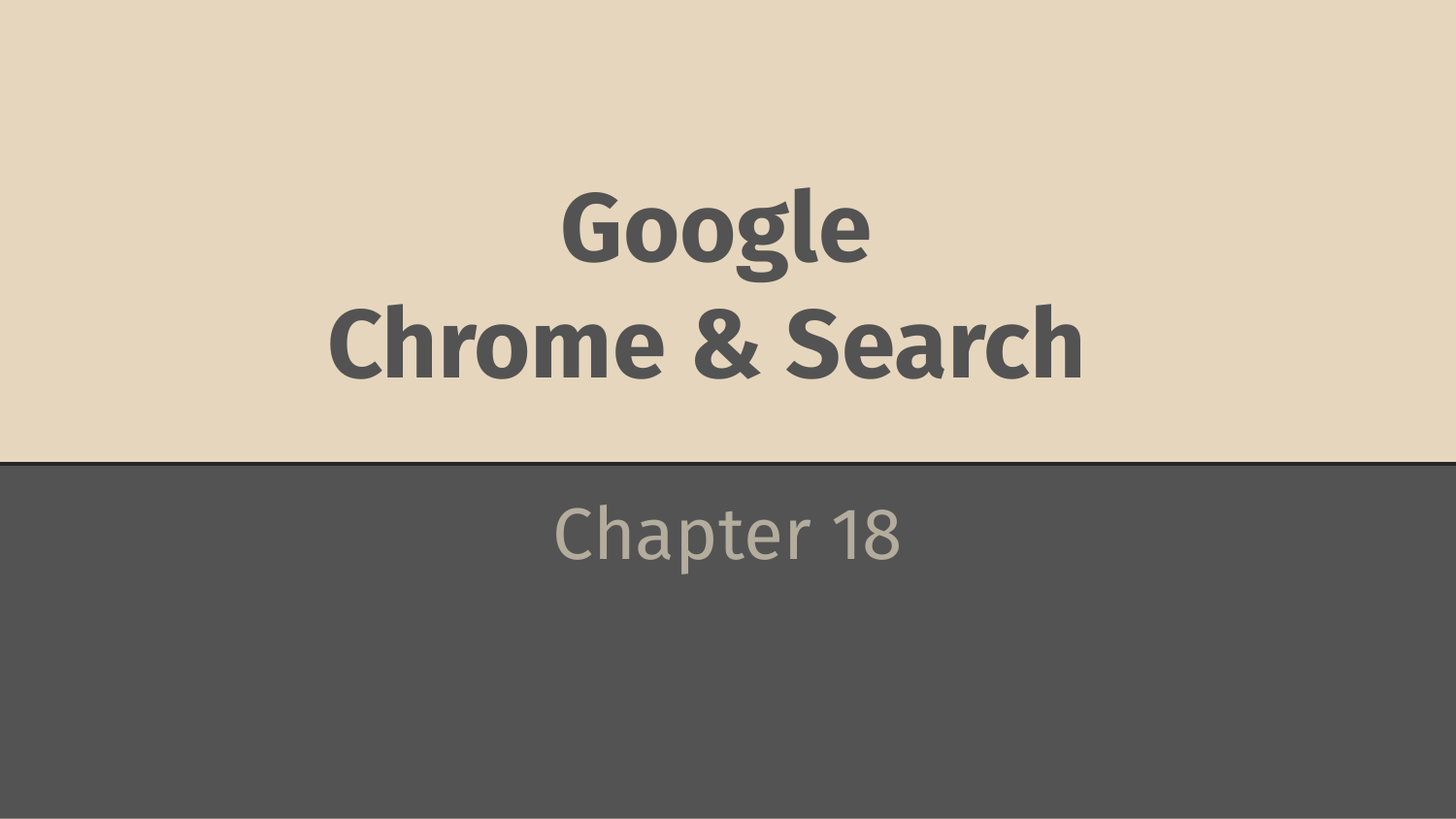

# Google
Chrome & SearchC
Chapter 18